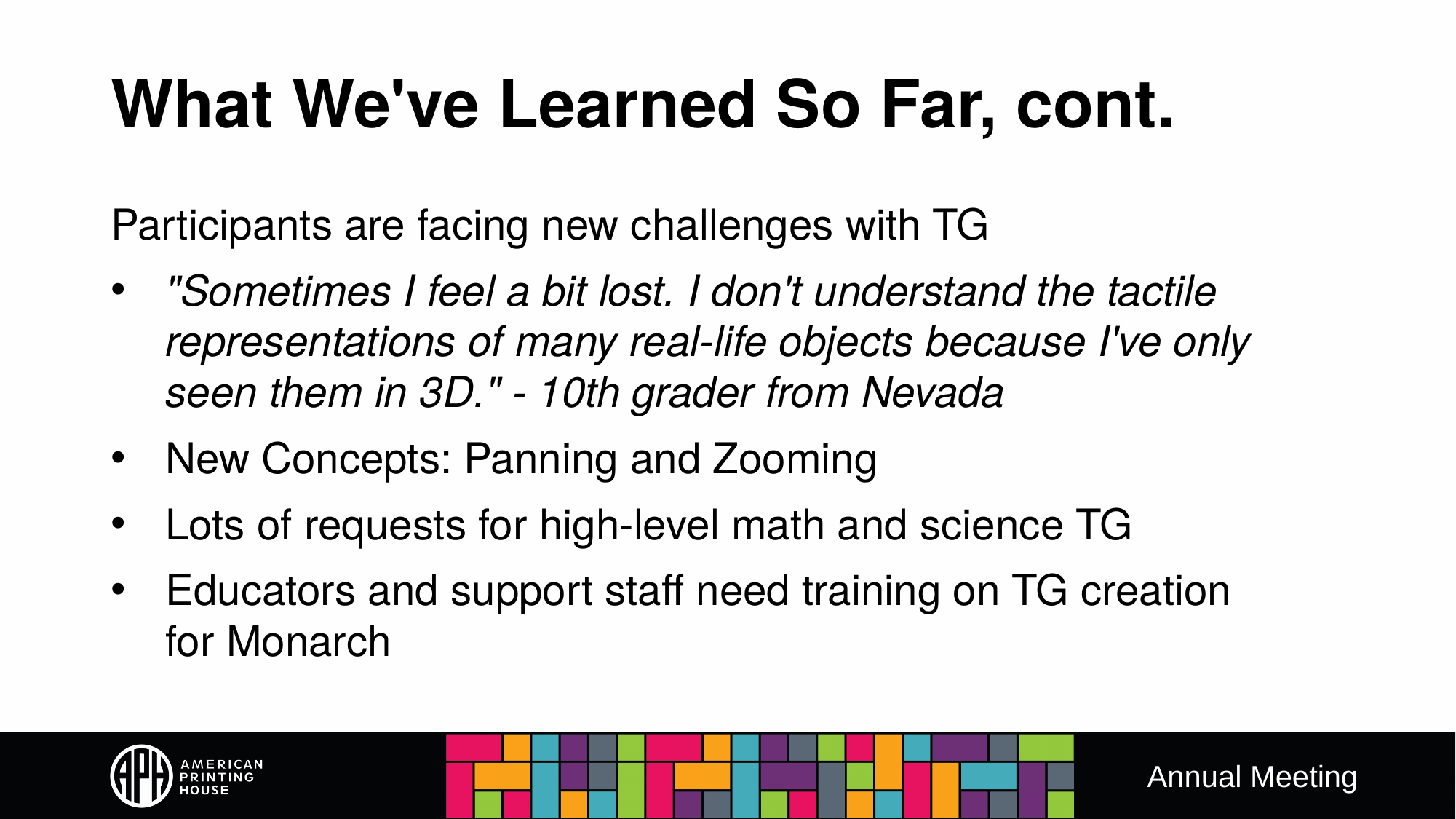

# What We've Learned So Far, cont.
Participants are facing new challenges with TG
"Sometimes I feel a bit lost. I don't understand the tactile representations of many real-life objects because I've only seen them in 3D." - 10th grader from Nevada
New Concepts: Panning and Zooming
Lots of requests for high-level math and science TG
Educators and support staff need training on TG creation for Monarch